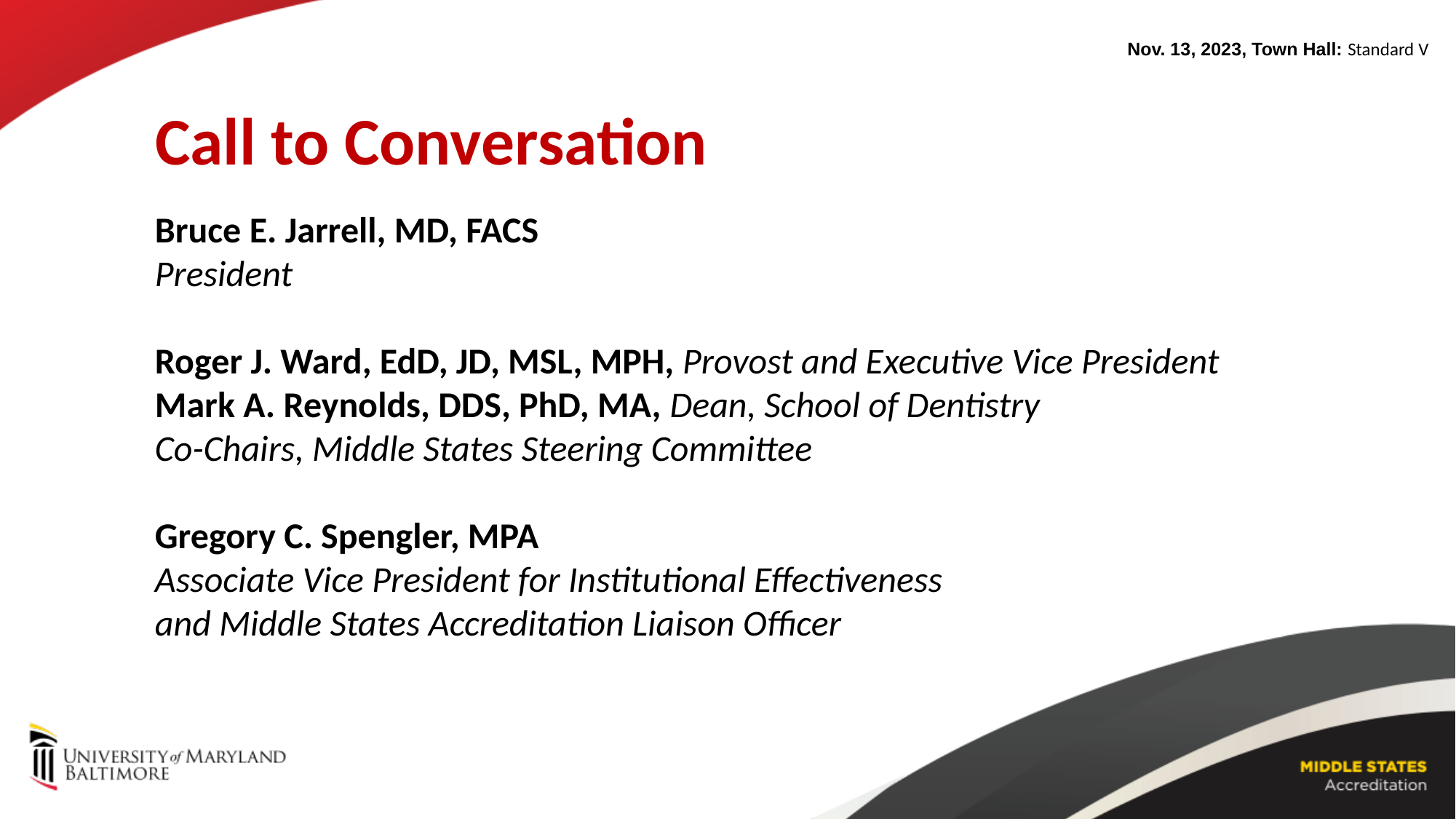

Nov. 13, 2023, Town Hall: Standard V
Call to Conversation
Bruce E. Jarrell, MD, FACS
President

Roger J. Ward, EdD, JD, MSL, MPH, Provost and Executive Vice President
Mark A. Reynolds, DDS, PhD, MA, Dean, School of Dentistry
Co-Chairs, Middle States Steering Committee

Gregory C. Spengler, MPA
Associate Vice President for Institutional Effectiveness
and Middle States Accreditation Liaison Officer